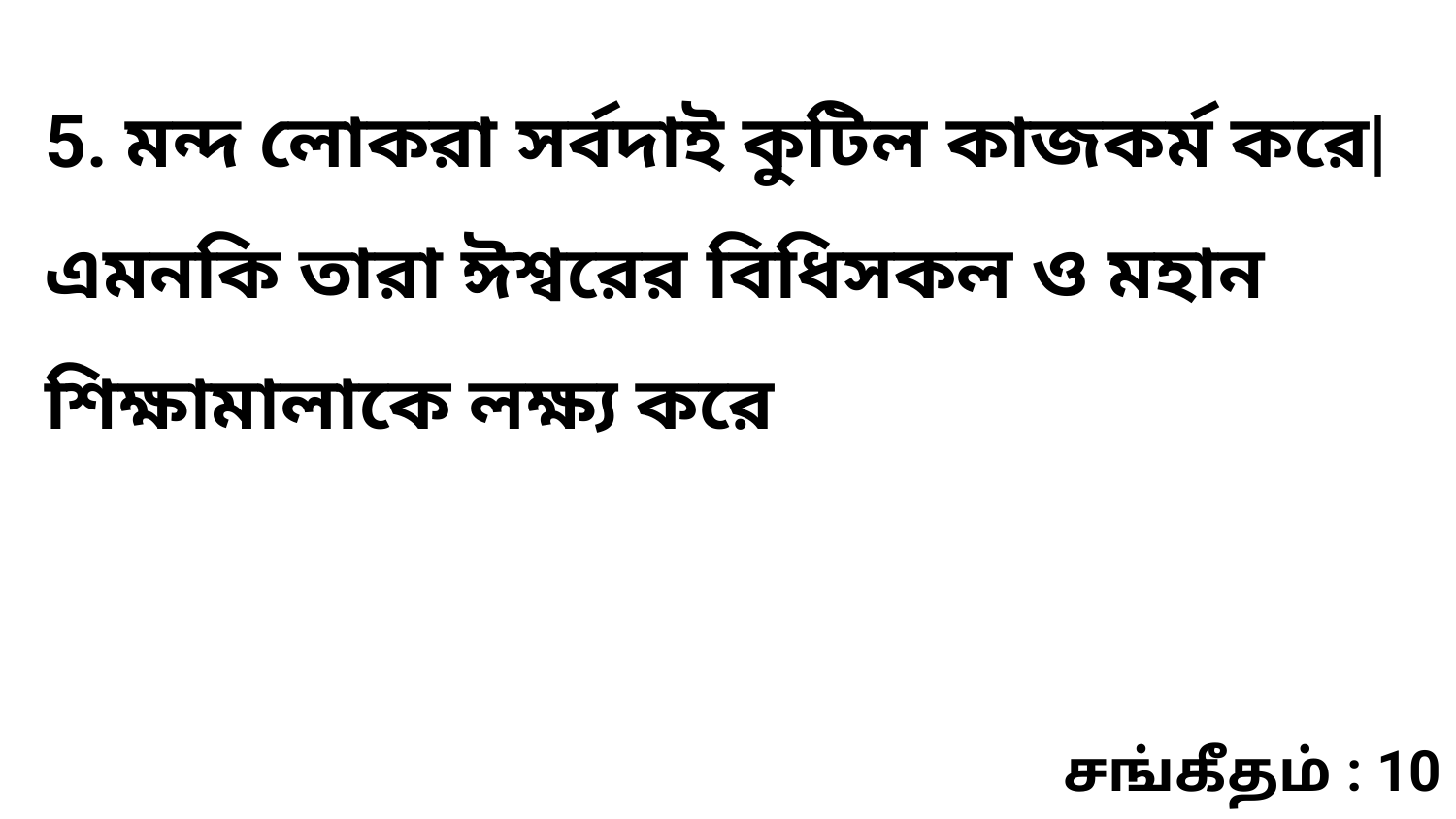

5. মন্দ লোকরা সর্বদাই কুটিল কাজকর্ম করে| এমনকি তারা ঈশ্বরের বিধিসকল ও মহান শিক্ষামালাকে লক্ষ্য করে
சங்கீதம் : 10